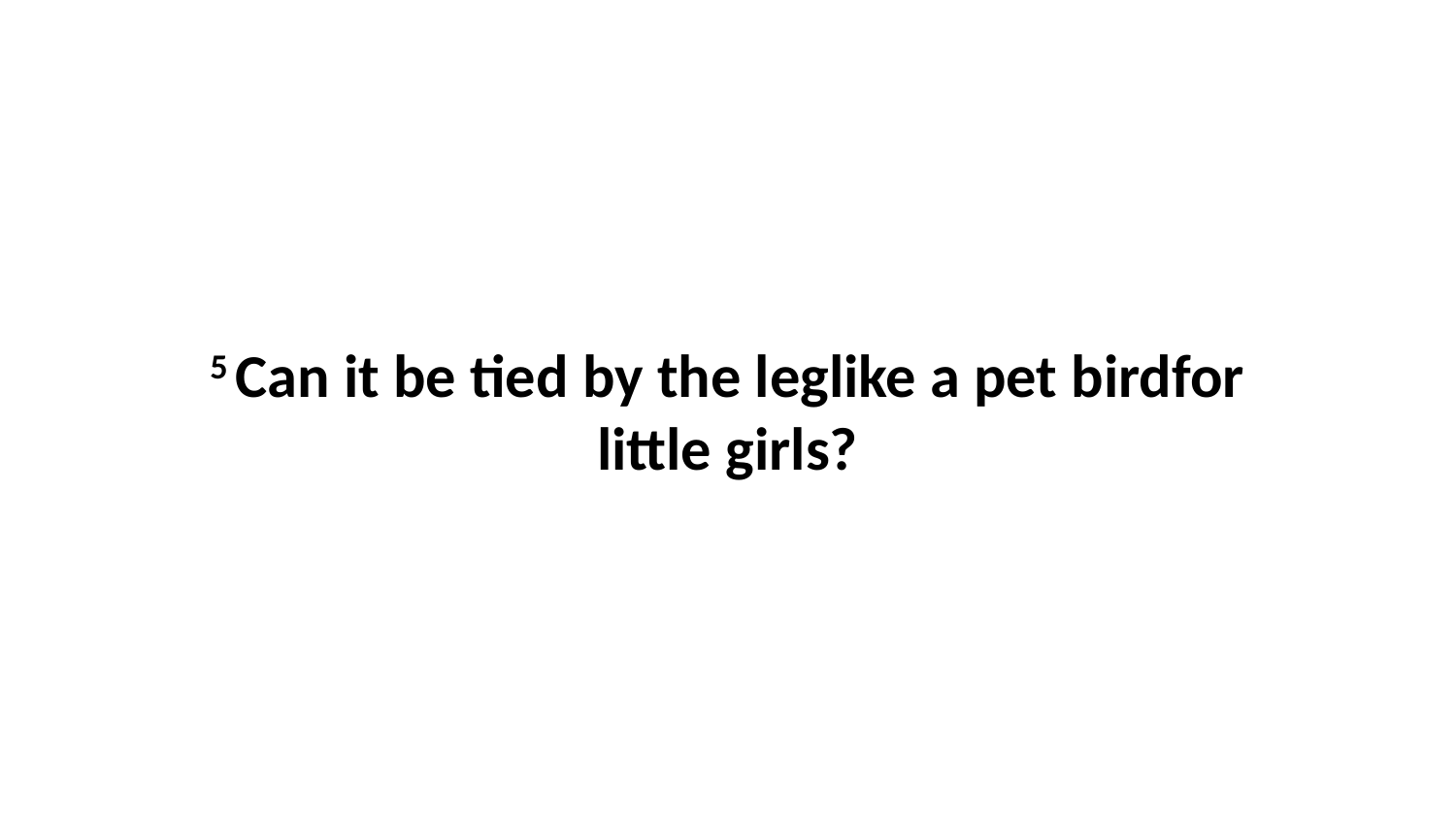

5 Can it be tied by the leglike a pet birdfor little girls?